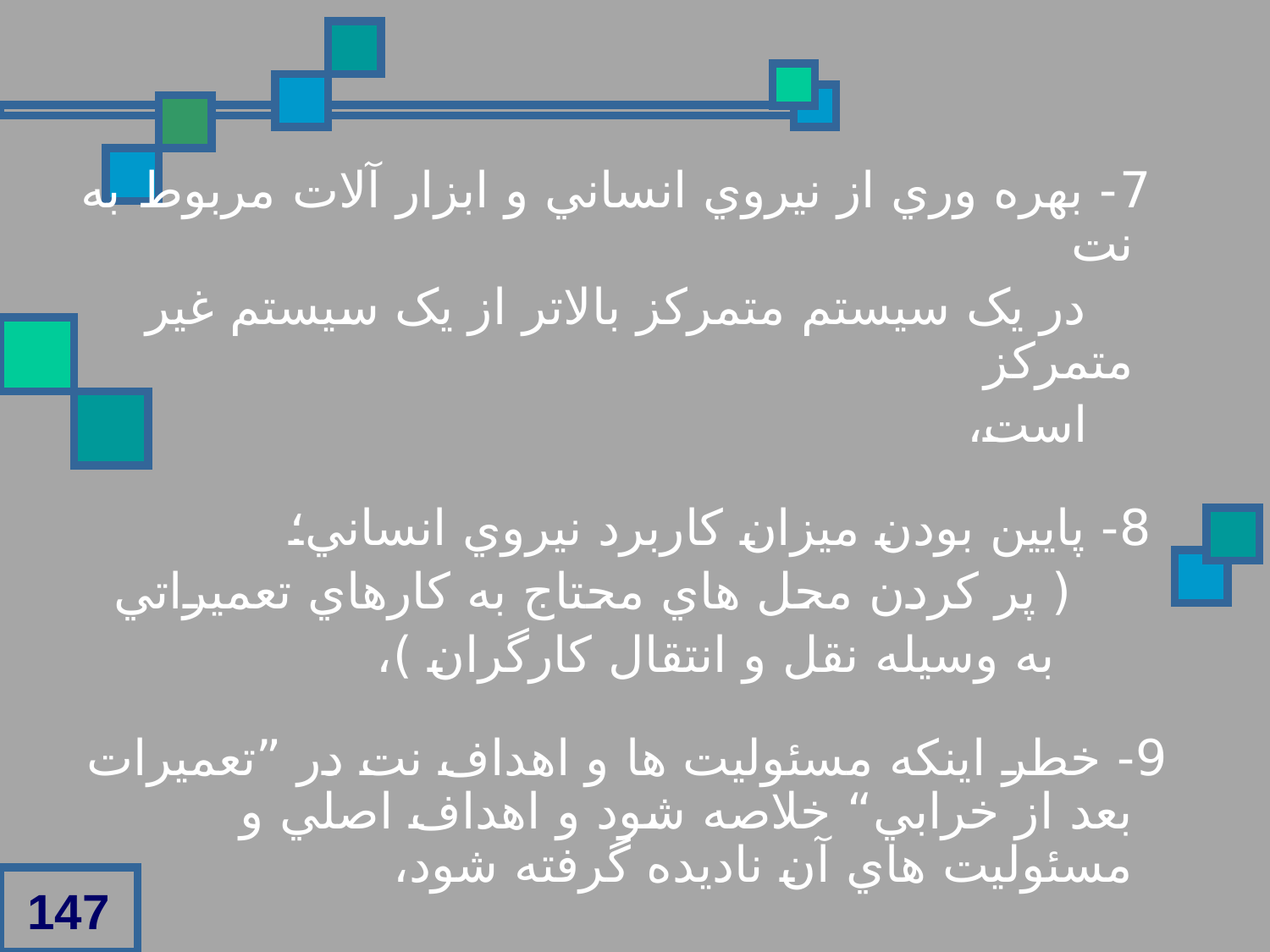

7- بهره وري از نيروي انساني و ابزار آلات مربوط به نت
     در يک سيستم متمرکز بالاتر از يک سيستم غير متمرکز
     است،

 8- پايين بودن ميزان کاربرد نيروي انساني؛
      ( پر کردن محل هاي محتاج به کارهاي تعميراتي
       به وسيله نقل و انتقال کارگران )،

9- خطر اينکه مسئوليت ها و اهداف نت در ”تعميرات بعد از خرابي“ خلاصه شود و اهداف اصلي و مسئوليت هاي آن ناديده گرفته شود،
147